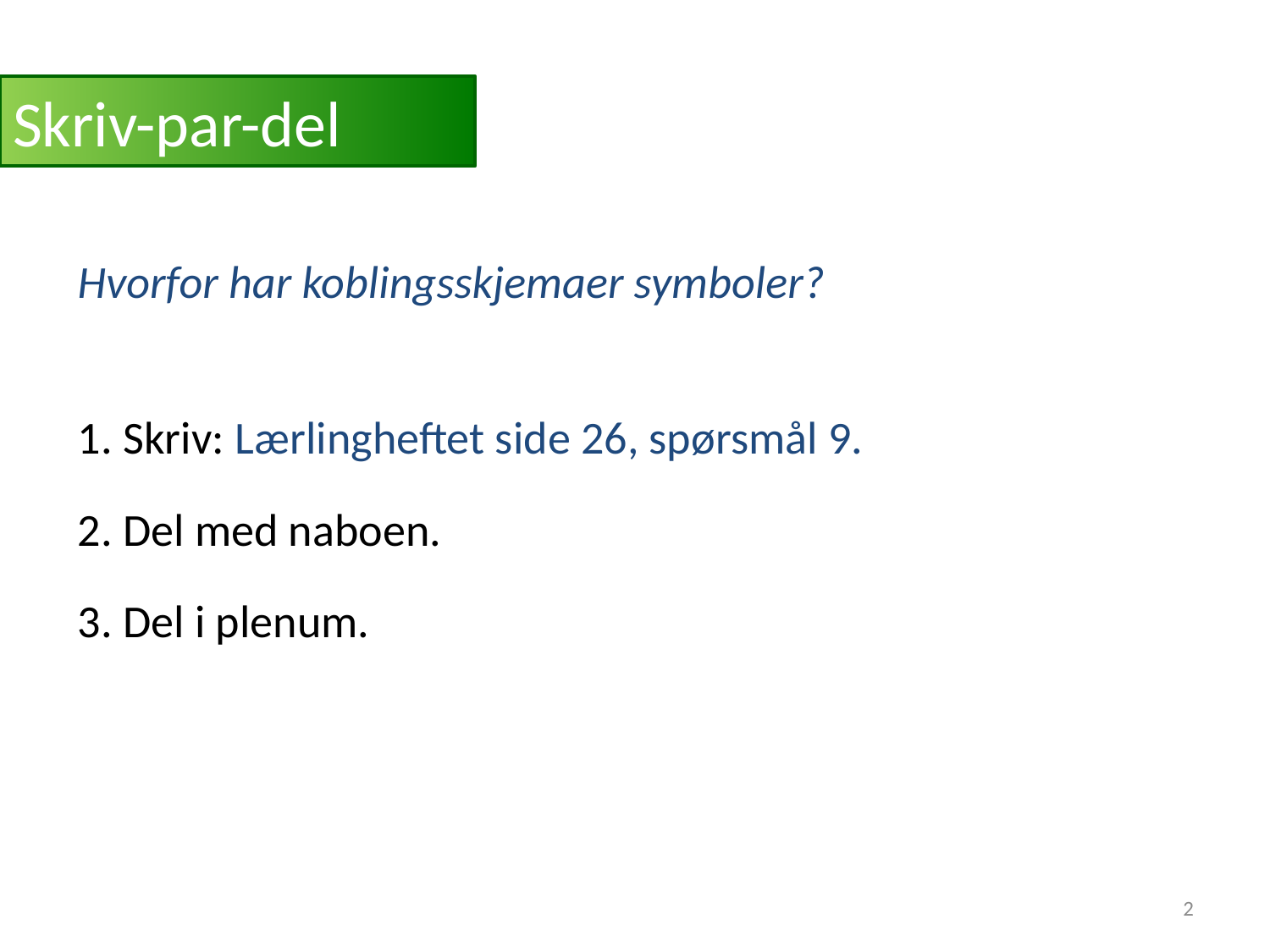

# Skriv-par-del
Hvorfor har koblingsskjemaer symboler?

1. Skriv: Lærlingheftet side 26, spørsmål 9.
2. Del med naboen.
3. Del i plenum.
2